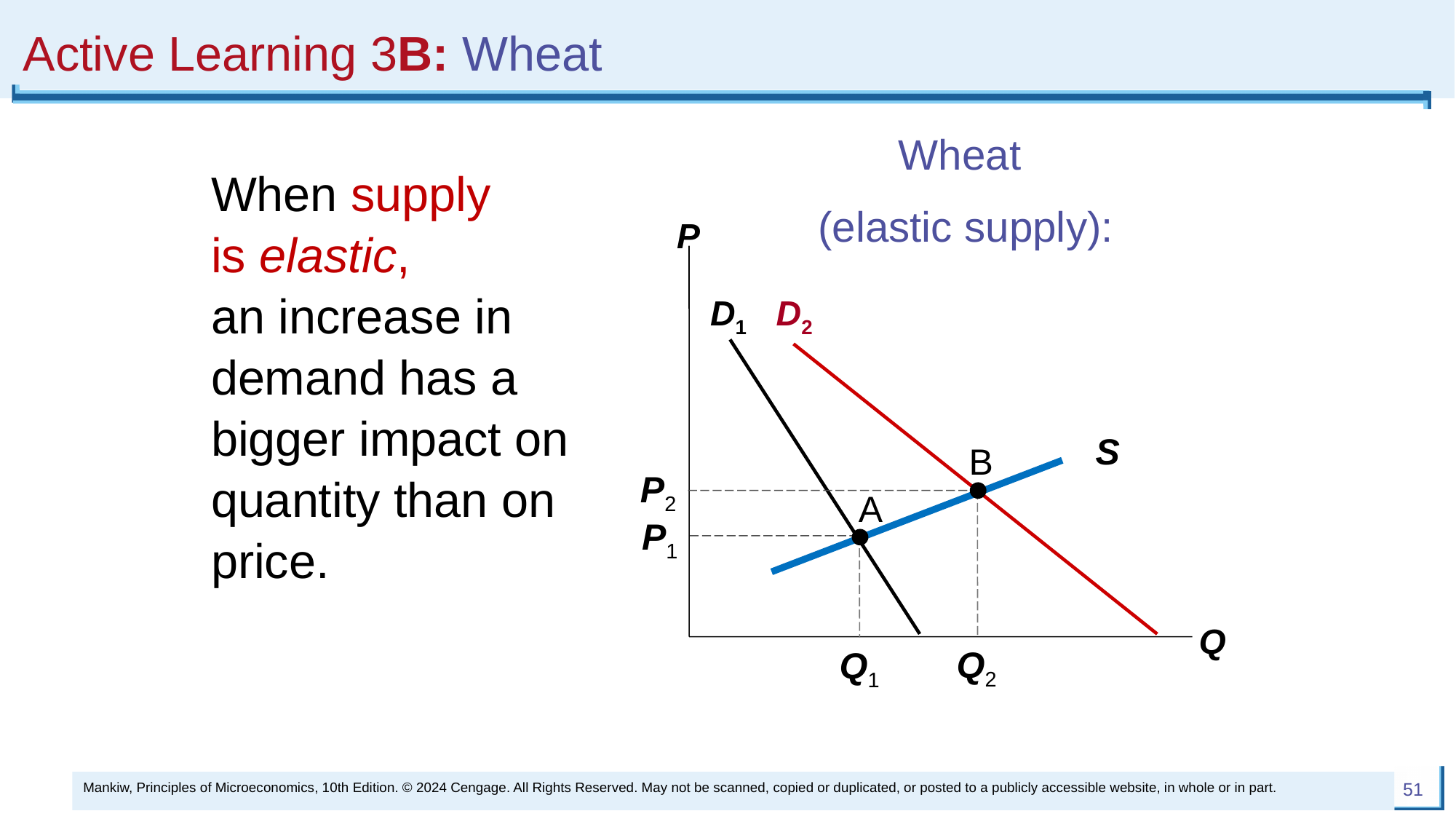

# Active Learning 3B: Wheat
Wheat
(elastic supply):
When supply
is elastic,
an increase in demand has a bigger impact on quantity than on price.
P

Q
D1

D2

S
B
P2

Q2
A

P1

Q1
Mankiw, Principles of Microeconomics, 10th Edition. © 2024 Cengage. All Rights Reserved. May not be scanned, copied or duplicated, or posted to a publicly accessible website, in whole or in part.
51